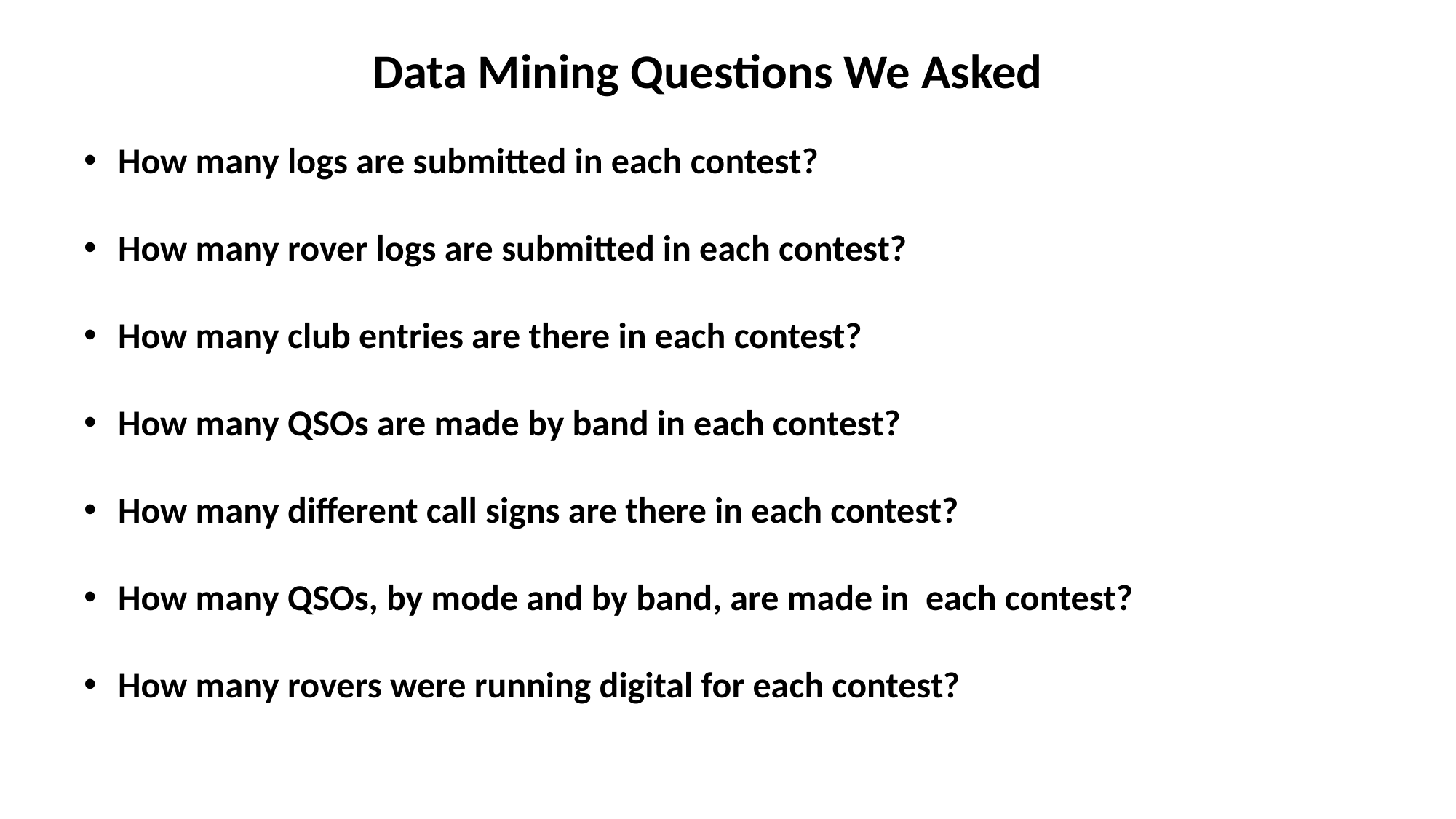

Data Mining Questions We Asked
How many logs are submitted in each contest?

How many rover logs are submitted in each contest?

How many club entries are there in each contest?

How many QSOs are made by band in each contest?

How many different call signs are there in each contest?

How many QSOs, by mode and by band, are made in  each contest?

How many rovers were running digital for each contest?